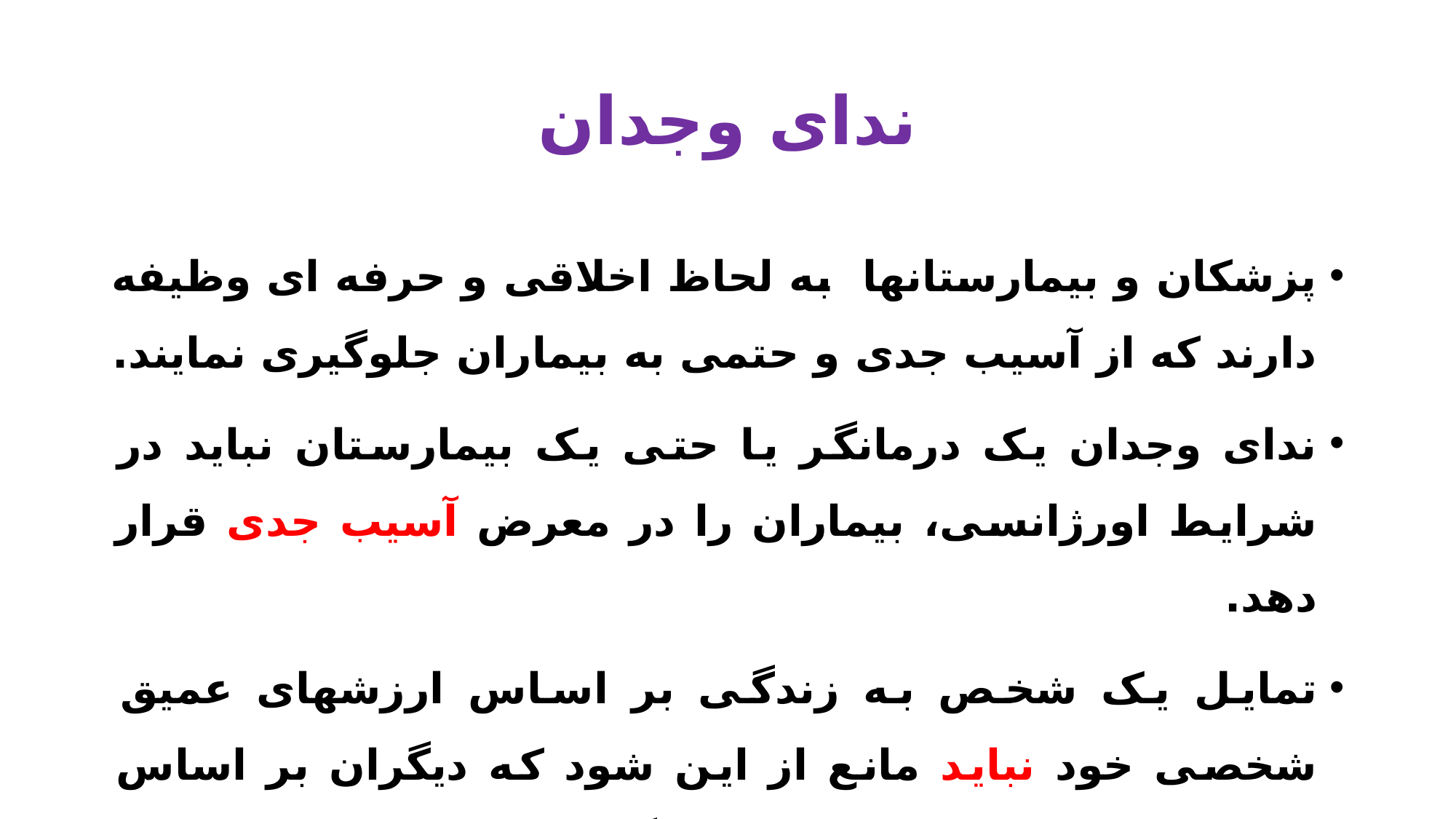

# ندای وجدان
پزشکان و بیمارستانها  به لحاظ اخلاقی و حرفه ای وظیفه دارند که از آسیب جدی و حتمی به بیماران جلوگیری نمایند.
ندای وجدان یک درمانگر یا حتی یک بیمارستان نباید در شرایط اورژانسی، بیماران را در معرض آسیب جدی قرار دهد.
تمایل یک شخص به زندگی بر اساس ارزشهای عمیق شخصی خود نباید مانع از این شود که دیگران بر اساس ارزش های شخصی خودشان زندگی کنند.